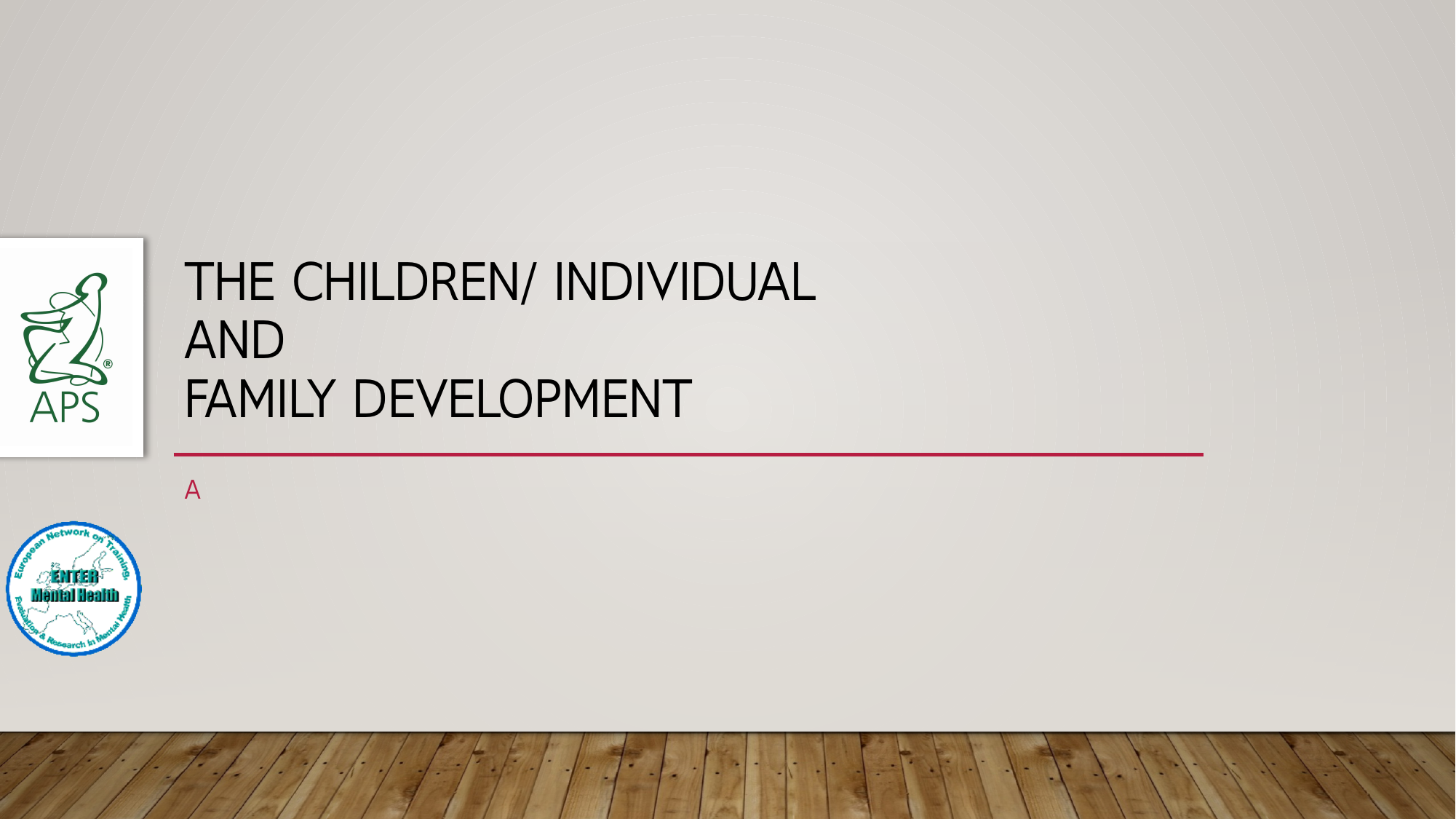

# The Children/ Individual and family development
A